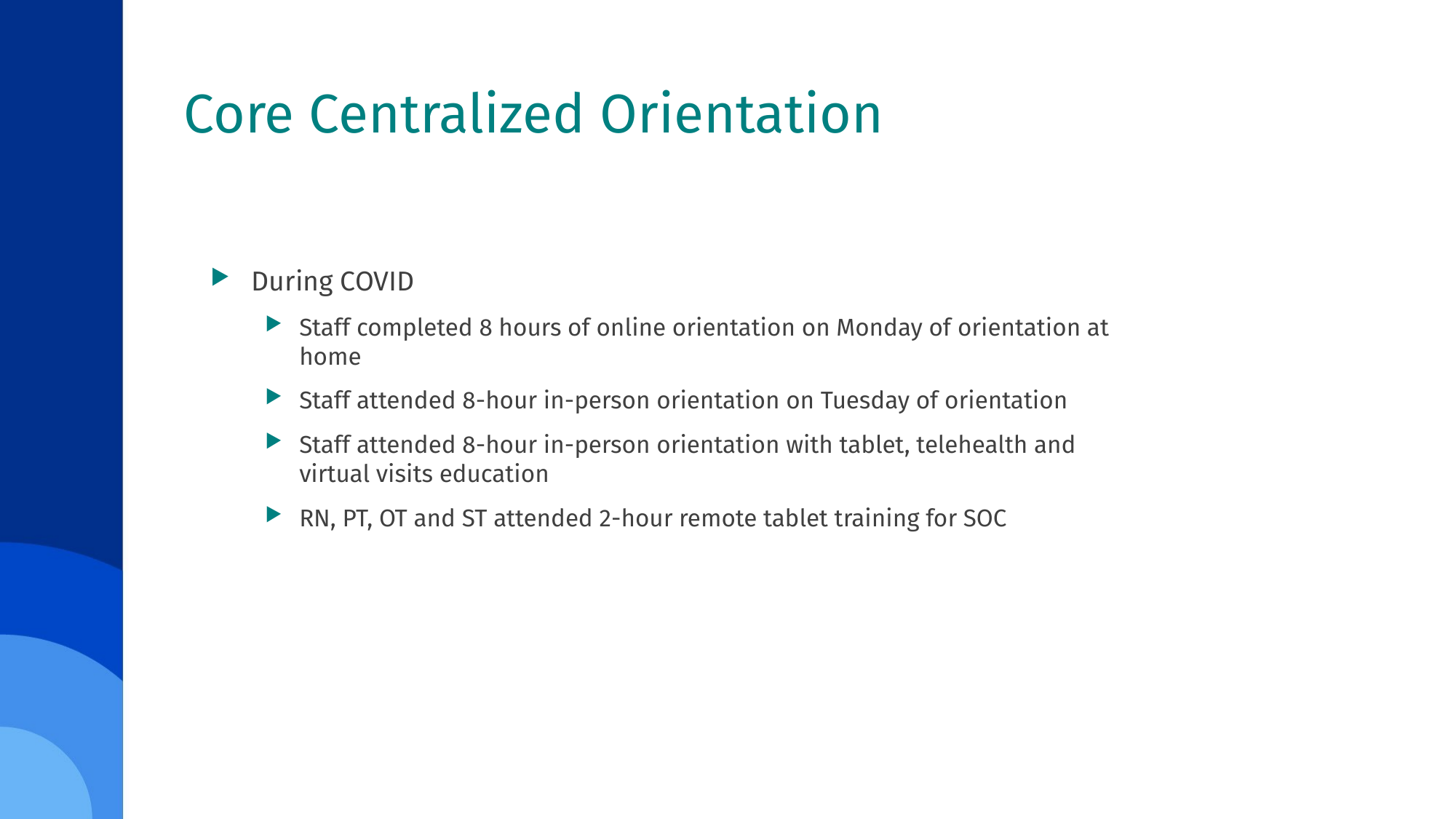

# Core Centralized Orientation
During COVID
Staff completed 8 hours of online orientation on Monday of orientation at home
Staff attended 8-hour in-person orientation on Tuesday of orientation
Staff attended 8-hour in-person orientation with tablet, telehealth and virtual visits education
RN, PT, OT and ST attended 2-hour remote tablet training for SOC